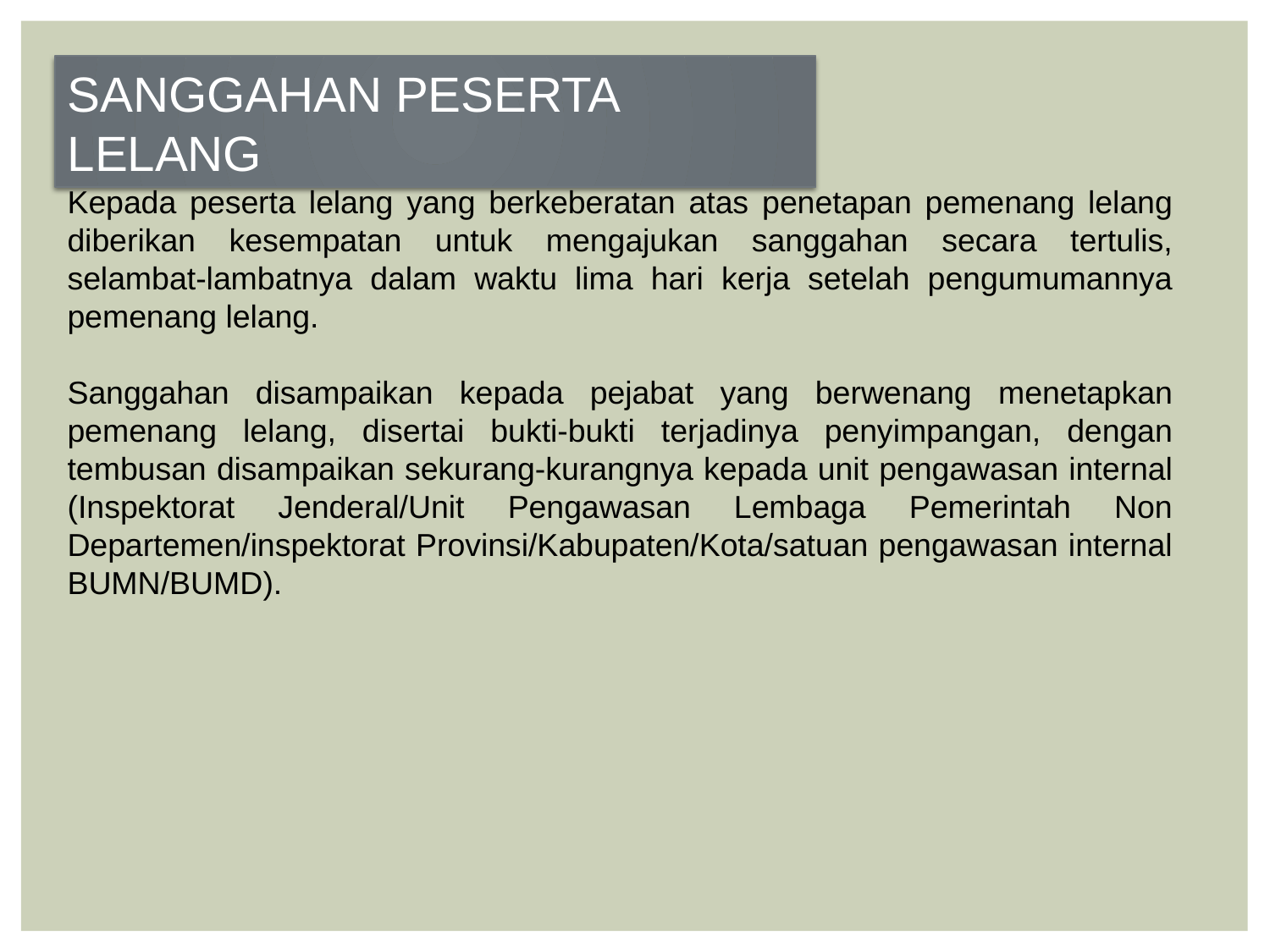

SANGGAHAN PESERTA LELANG
Kepada peserta lelang yang berkeberatan atas penetapan pemenang lelang diberikan kesempatan untuk mengajukan sanggahan secara tertulis, selambat-lambatnya dalam waktu lima hari kerja setelah pengumumannya pemenang lelang.

Sanggahan disampaikan kepada pejabat yang berwenang menetapkan pemenang lelang, disertai bukti-bukti terjadinya penyimpangan, dengan tembusan disampaikan sekurang-kurangnya kepada unit pengawasan internal (Inspektorat Jenderal/Unit Pengawasan Lembaga Pemerintah Non Departemen/inspektorat Provinsi/Kabupaten/Kota/satuan pengawasan internal BUMN/BUMD).